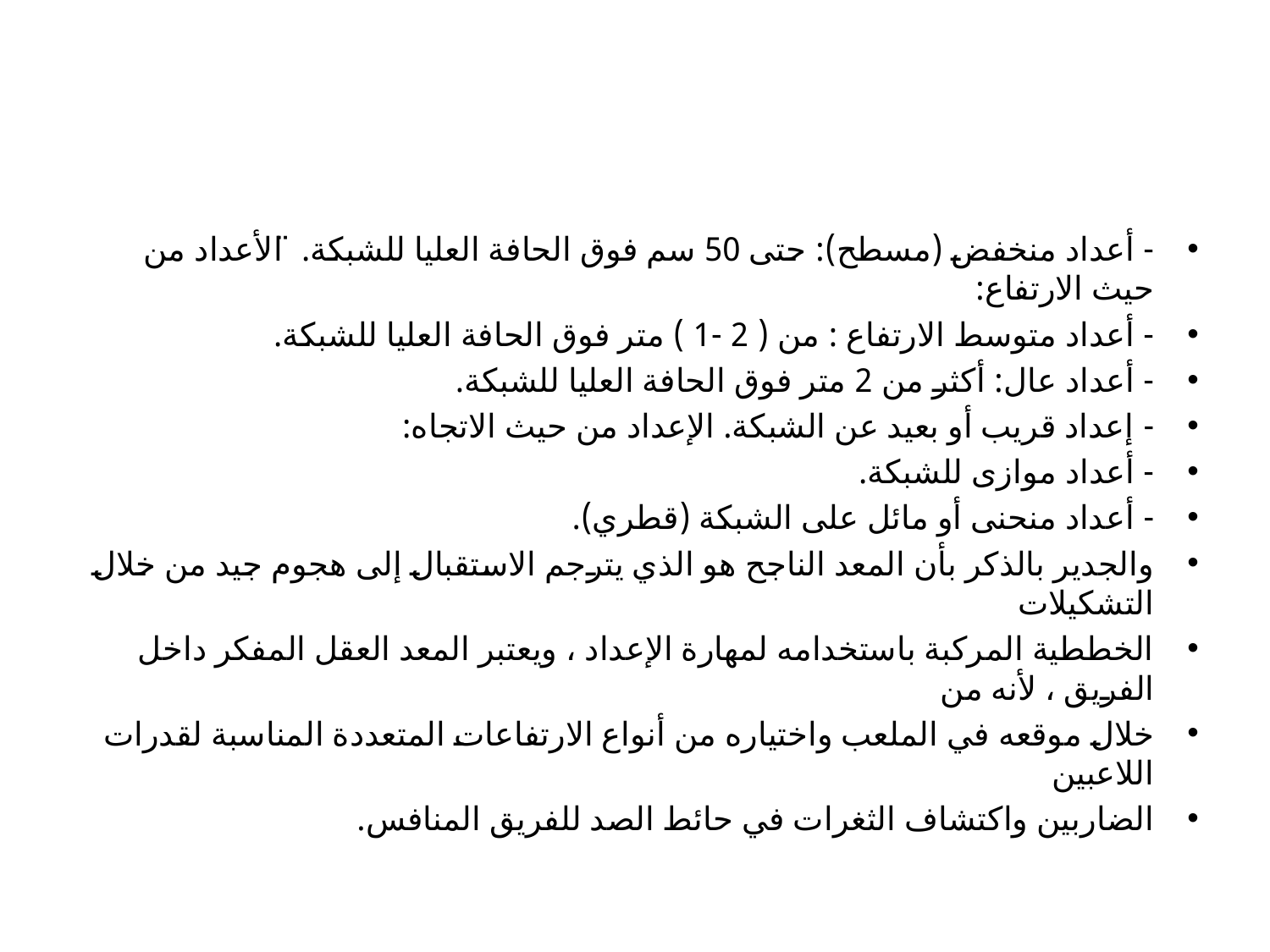

#
- أعداد منخفض (مسطح): حتى 50 سم فوق الحافة العلیا للشبكة. ̈ الأعداد من حیث الارتفاع:
- أعداد متوسط الارتفاع : من ( 2 -1 ) متر فوق الحافة العلیا للشبكة.
- أعداد عال: أكثر من 2 متر فوق الحافة العلیا للشبكة.
- إعداد قریب أو بعید عن الشبكة. الإعداد من حیث الاتجاه:
- أعداد موازى للشبكة.
- أعداد منحنى أو مائل على الشبكة (قطري).
والجدیر بالذكر بأن المعد الناجح هو الذي یترجم الاستقبال إلى هجوم جید من خلال التشكیلات
الخططیة المركبة باستخدامه لمهارة الإعداد ، ویعتبر المعد العقل المفكر داخل الفریق ، لأنه من
خلال موقعه في الملعب واختیاره من أنواع الارتفاعات المتعددة المناسبة لقدرات اللاعبین
الضاربین واكتشاف الثغرات في حائط الصد للفریق المنافس.